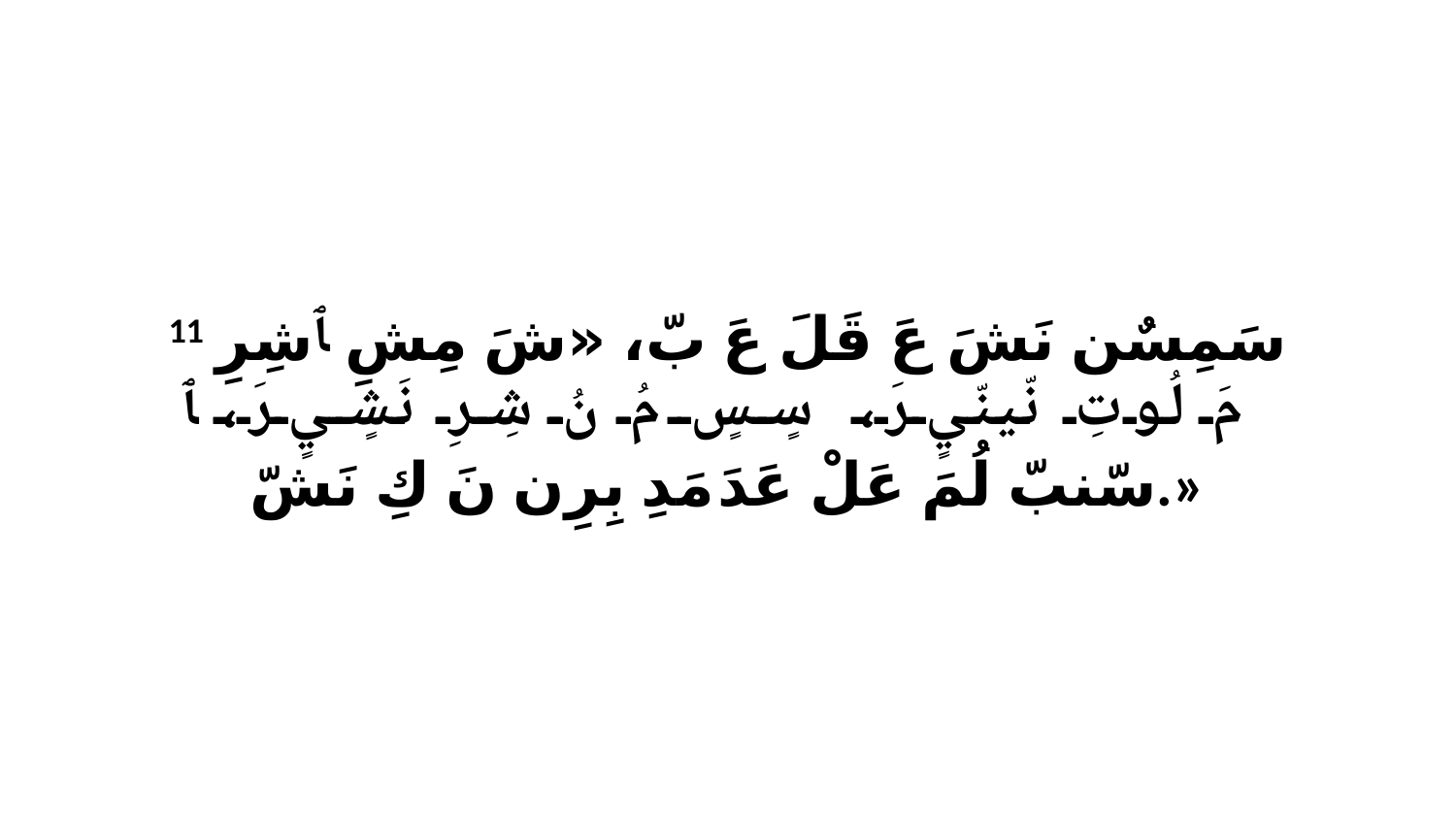

11 سَمِسٌن نَشَ عَ قَلَ عَ بّ، «شَ مِشِ ﭑ شِرِ مَ لُوتِ نّينّيٍ رَ، سٍسٍ مُ نُ شِرِ نَشٍيٍ رَ، ﭑ سّنبّ لُمَ عَلْ عَدَ مَدِ بِرِن نَ كِ نَشّ.»